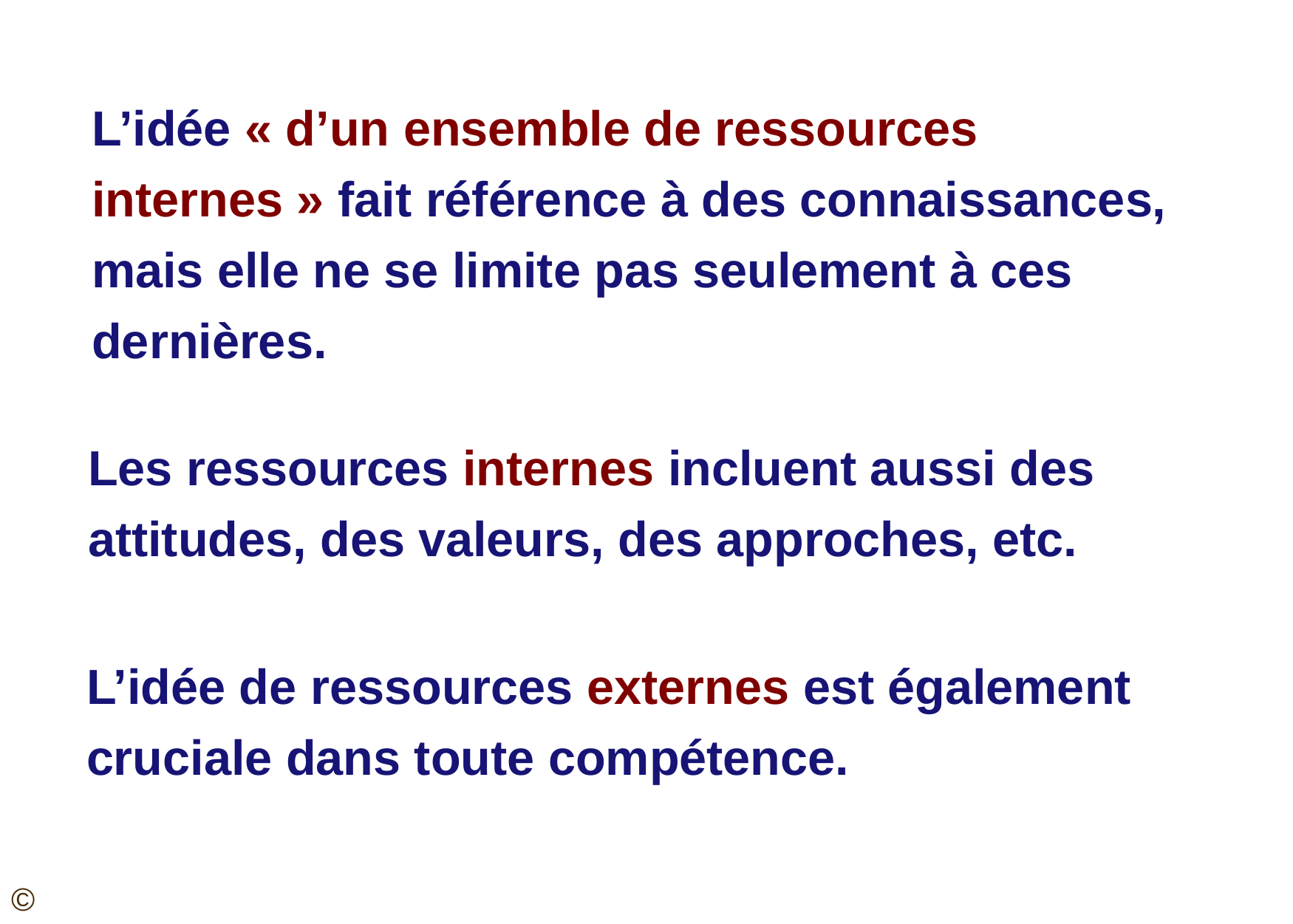

L’idée « d’un ensemble de ressources internes » fait référence à des connaissances, mais elle ne se limite pas seulement à ces dernières.
Les ressources internes incluent aussi des attitudes, des valeurs, des approches, etc.
L’idée de ressources externes est également cruciale dans toute compétence.